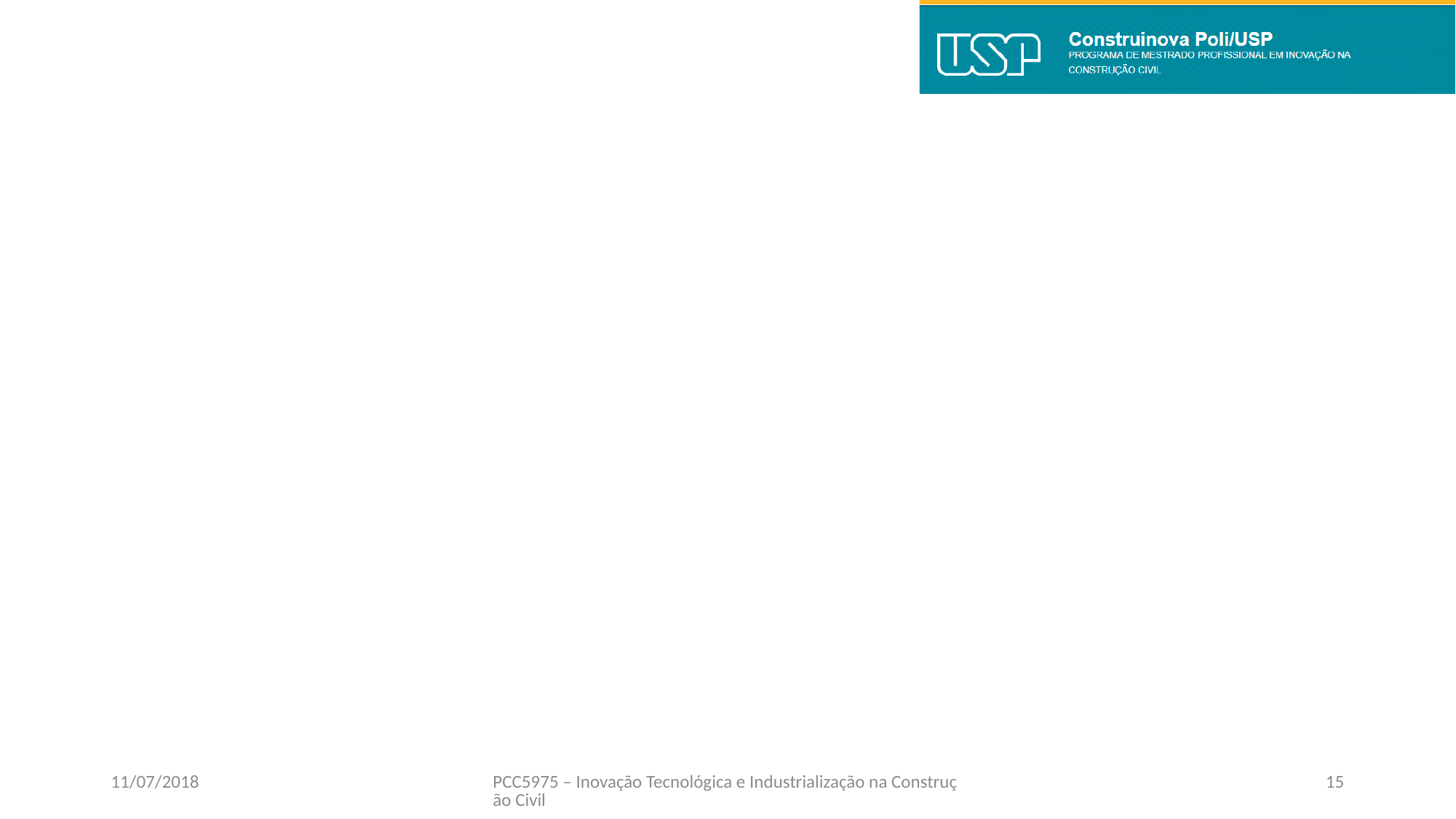

#

11/07/2018
PCC5975 – Inovação Tecnológica e Industrialização na Construção Civil
15